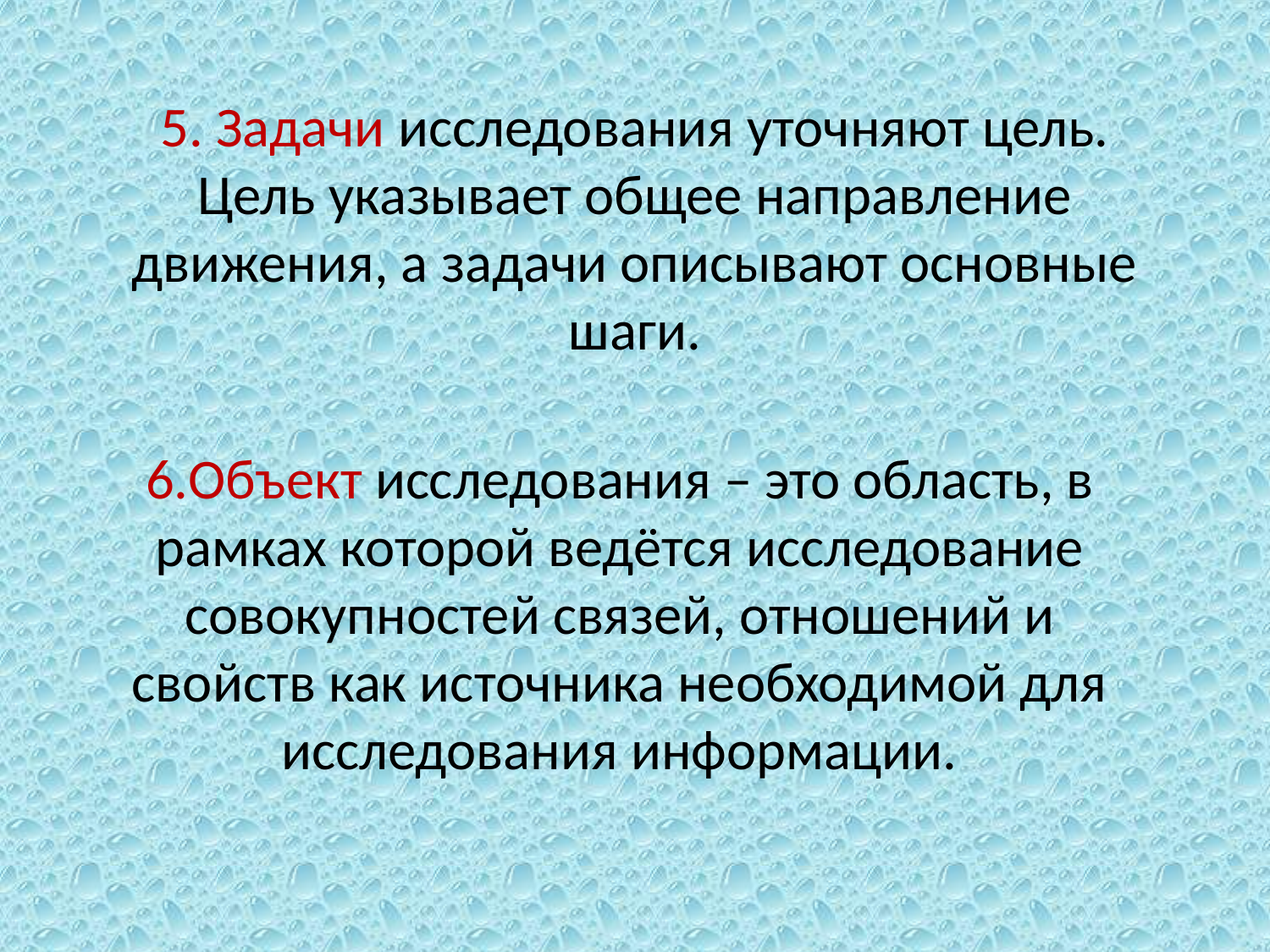

# 5. Задачи исследования уточняют цель. Цель указывает общее направление движения, а задачи описывают основные шаги.
6.Объект исследования – это область, в рамках которой ведётся исследование совокупностей связей, отношений и свойств как источника необходимой для исследования информации.